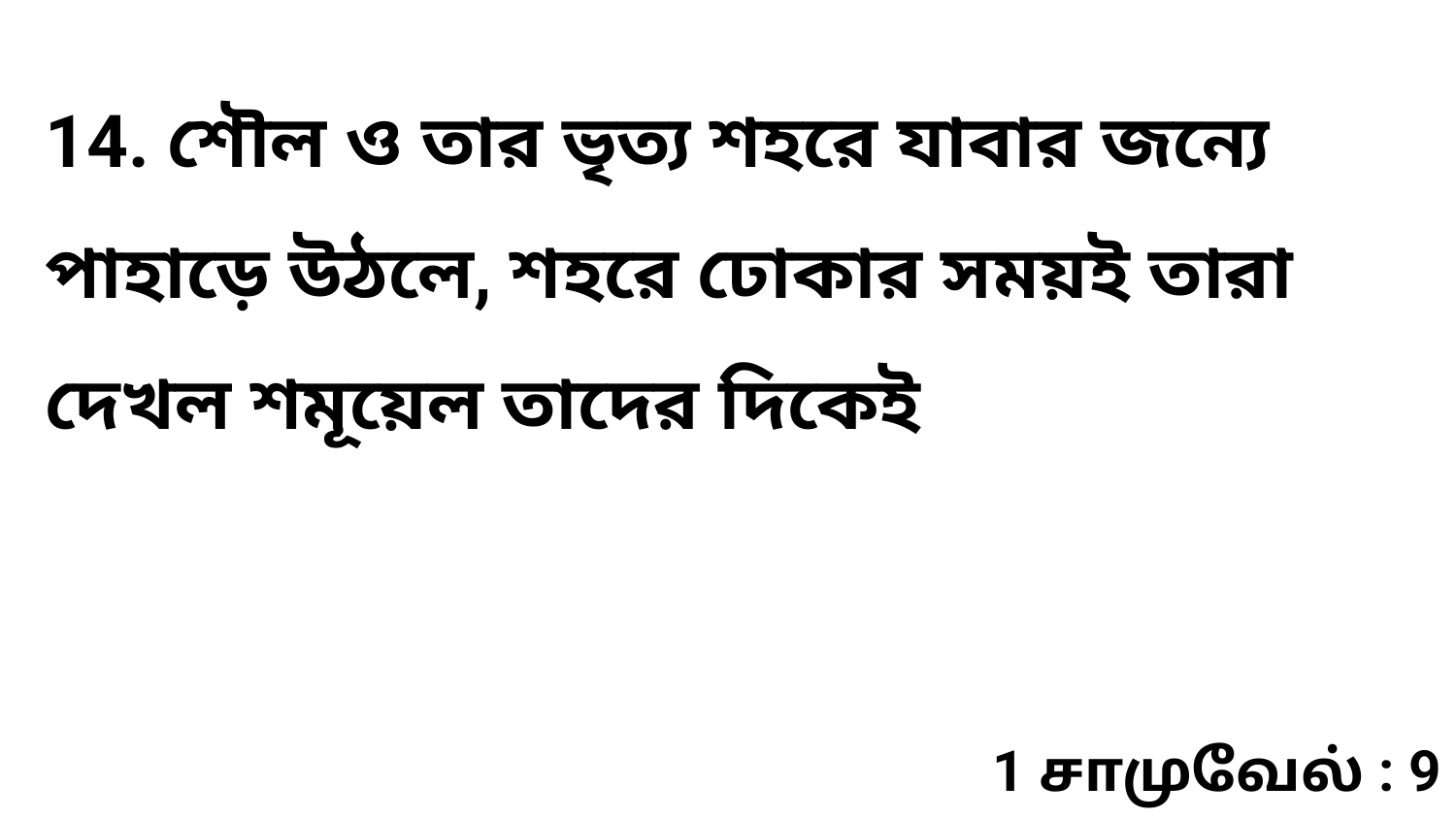

14. শৌল ও তার ভৃত্য শহরে যাবার জন্যে পাহাড়ে উঠলে, শহরে ঢোকার সময়ই তারা দেখল শমূয়েল তাদের দিকেই
1 சாமுவேல் : 9